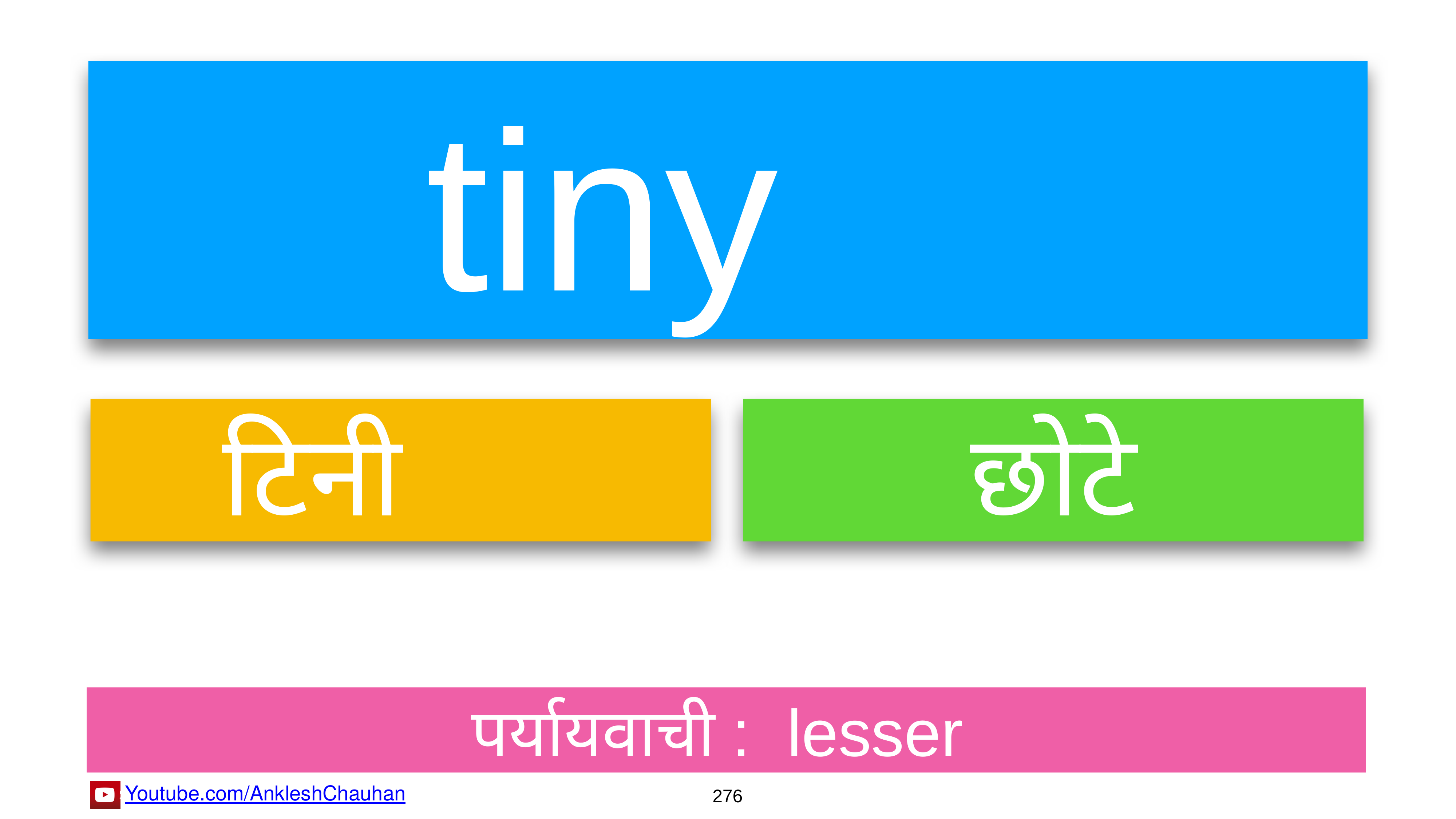

tiny
टिनी
छोटे
पर्यायवाची :  lesser
276